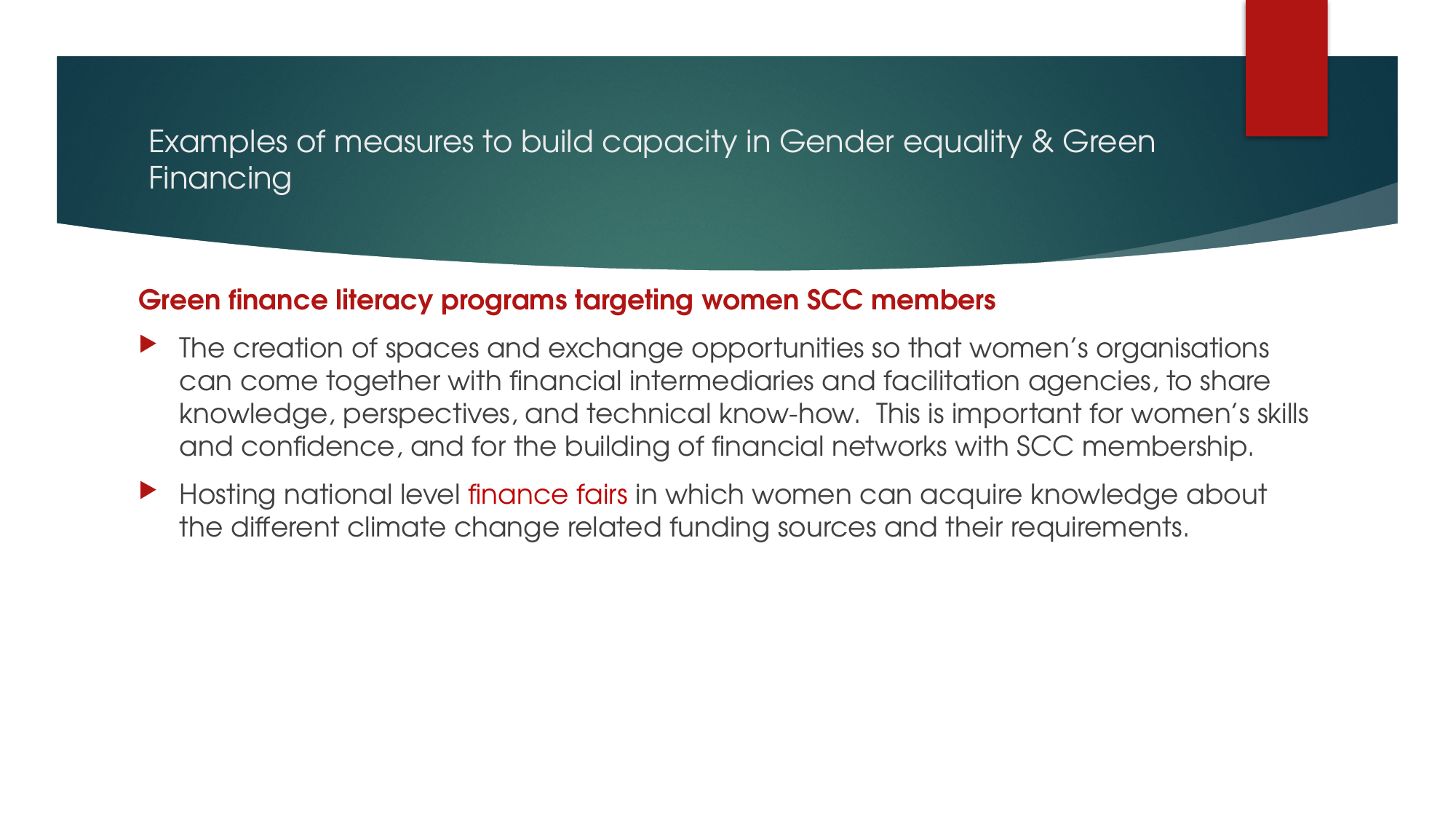

# Examples of measures to build capacity in Gender equality & Green Financing
Green finance literacy programs targeting women SCC members
The creation of spaces and exchange opportunities so that women’s organisations can come together with financial intermediaries and facilitation agencies, to share knowledge, perspectives, and technical know-how.  This is important for women’s skills and confidence, and for the building of financial networks with SCC membership.
Hosting national level finance fairs in which women can acquire knowledge about the different climate change related funding sources and their requirements.